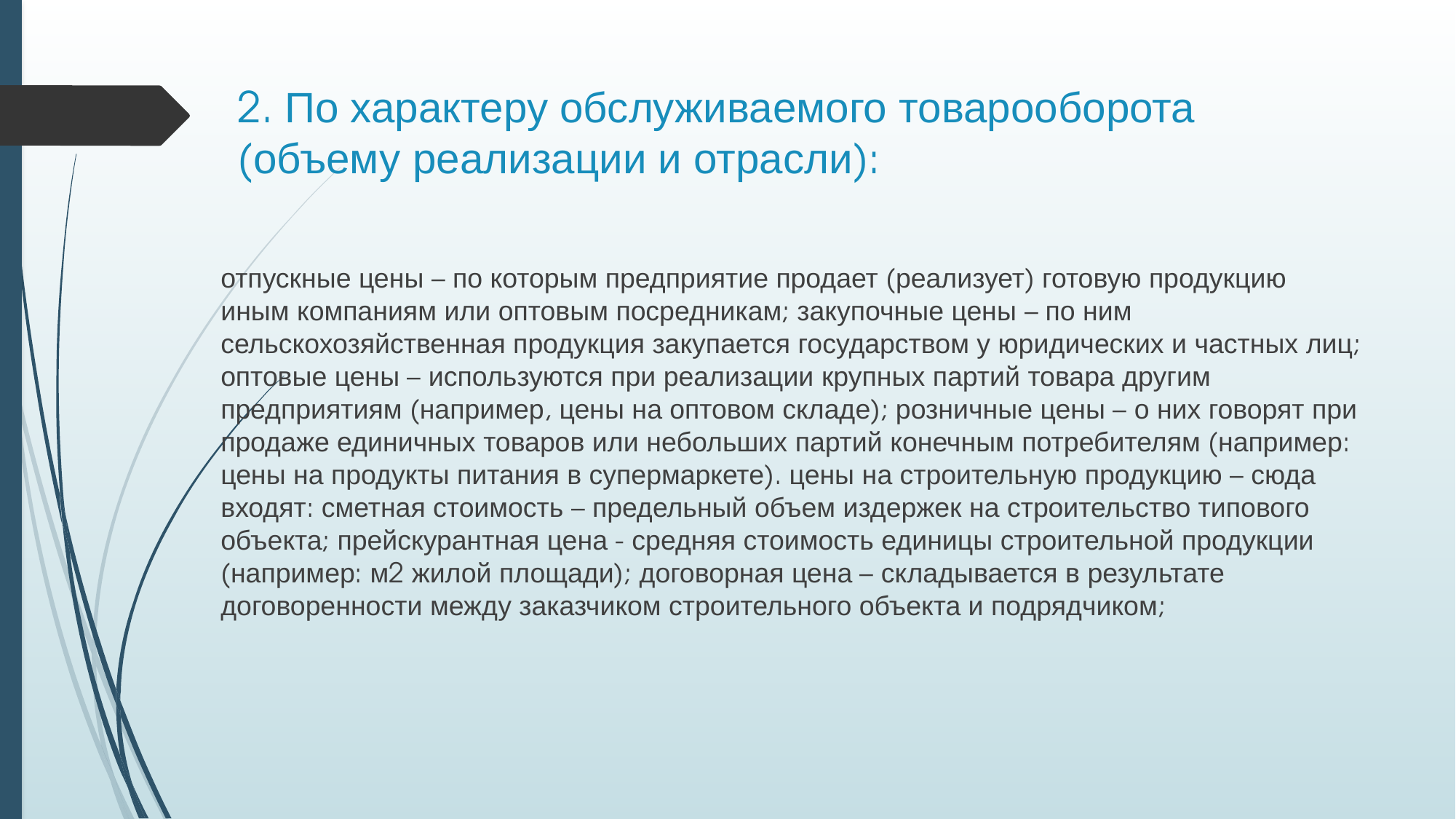

# 2. По характеру обслуживаемого товарооборота (объему реализации и отрасли):
отпускные цены – по которым предприятие продает (реализует) готовую продукцию иным компаниям или оптовым посредникам; закупочные цены – по ним сельскохозяйственная продукция закупается государством у юридических и частных лиц; оптовые цены – используются при реализации крупных партий товара другим предприятиям (например, цены на оптовом складе); розничные цены – о них говорят при продаже единичных товаров или небольших партий конечным потребителям (например: цены на продукты питания в супермаркете). цены на строительную продукцию – сюда входят: сметная стоимость – предельный объем издержек на строительство типового объекта; прейскурантная цена - средняя стоимость единицы строительной продукции (например: м2 жилой площади); договорная цена – складывается в результате договоренности между заказчиком строительного объекта и подрядчиком;